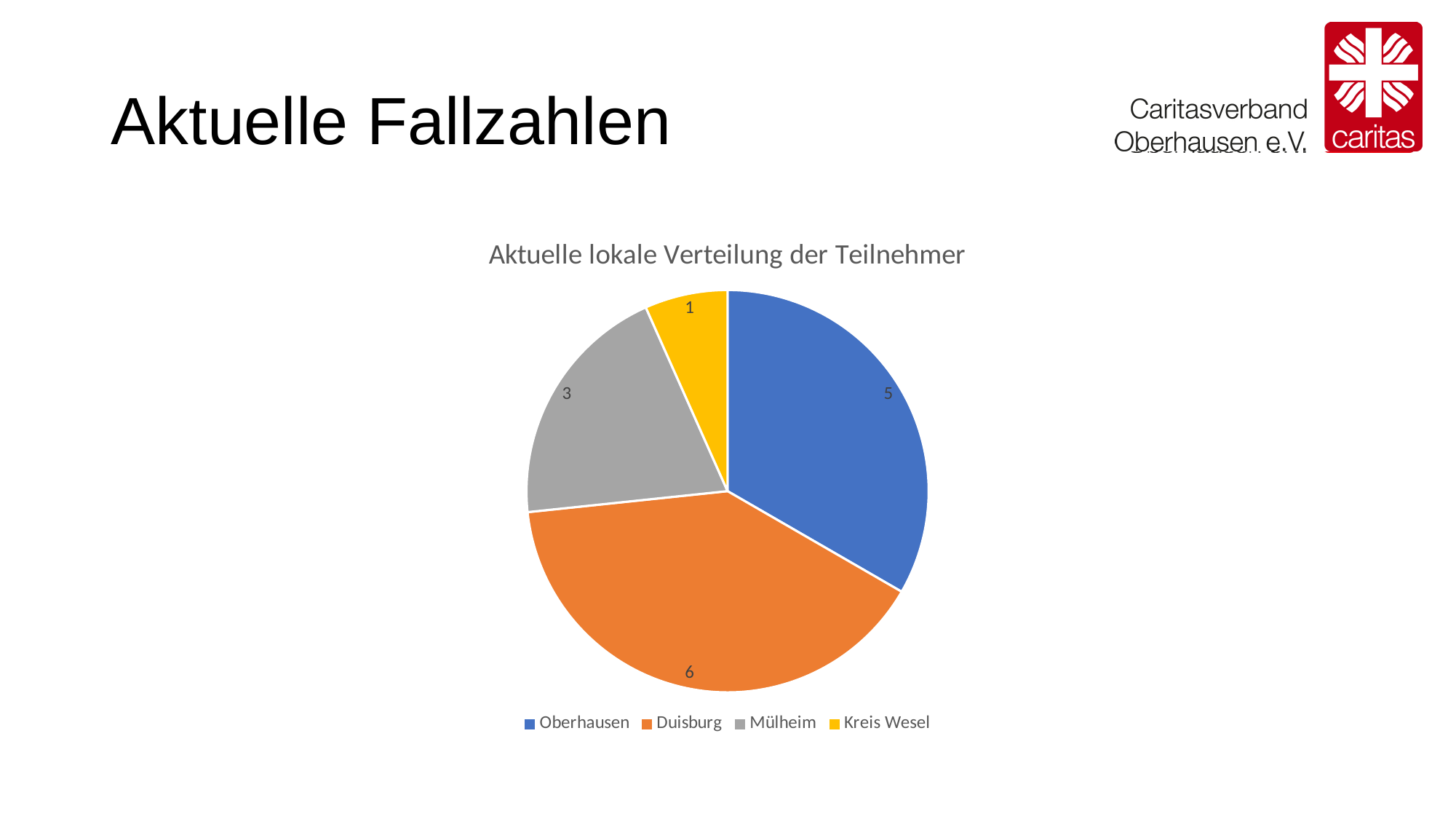

# Aktuelle Fallzahlen

### Chart: Aktuelle lokale Verteilung der Teilnehmer

| Category | Verkauf |
|---|---|
| Oberhausen | 5.0 |
| Duisburg | 6.0 |
| Mülheim | 3.0 |
| Kreis Wesel | 1.0 |